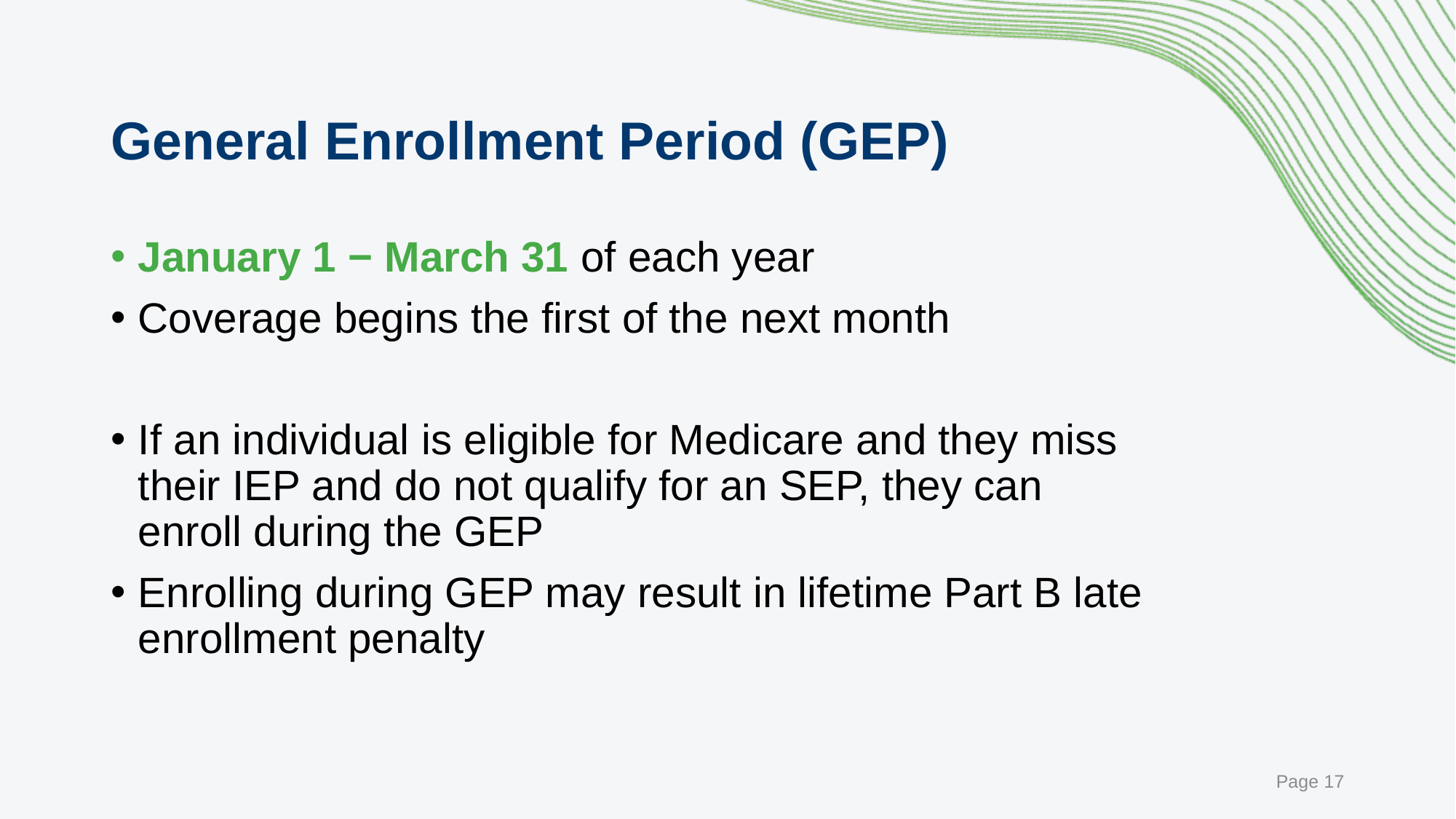

# General Enrollment Period (GEP)
January 1 − March 31 of each year
Coverage begins the first of the next month

If an individual is eligible for Medicare and they miss their IEP and do not qualify for an SEP, they can enroll during the GEP
Enrolling during GEP may result in lifetime Part B late enrollment penalty

 Page 17